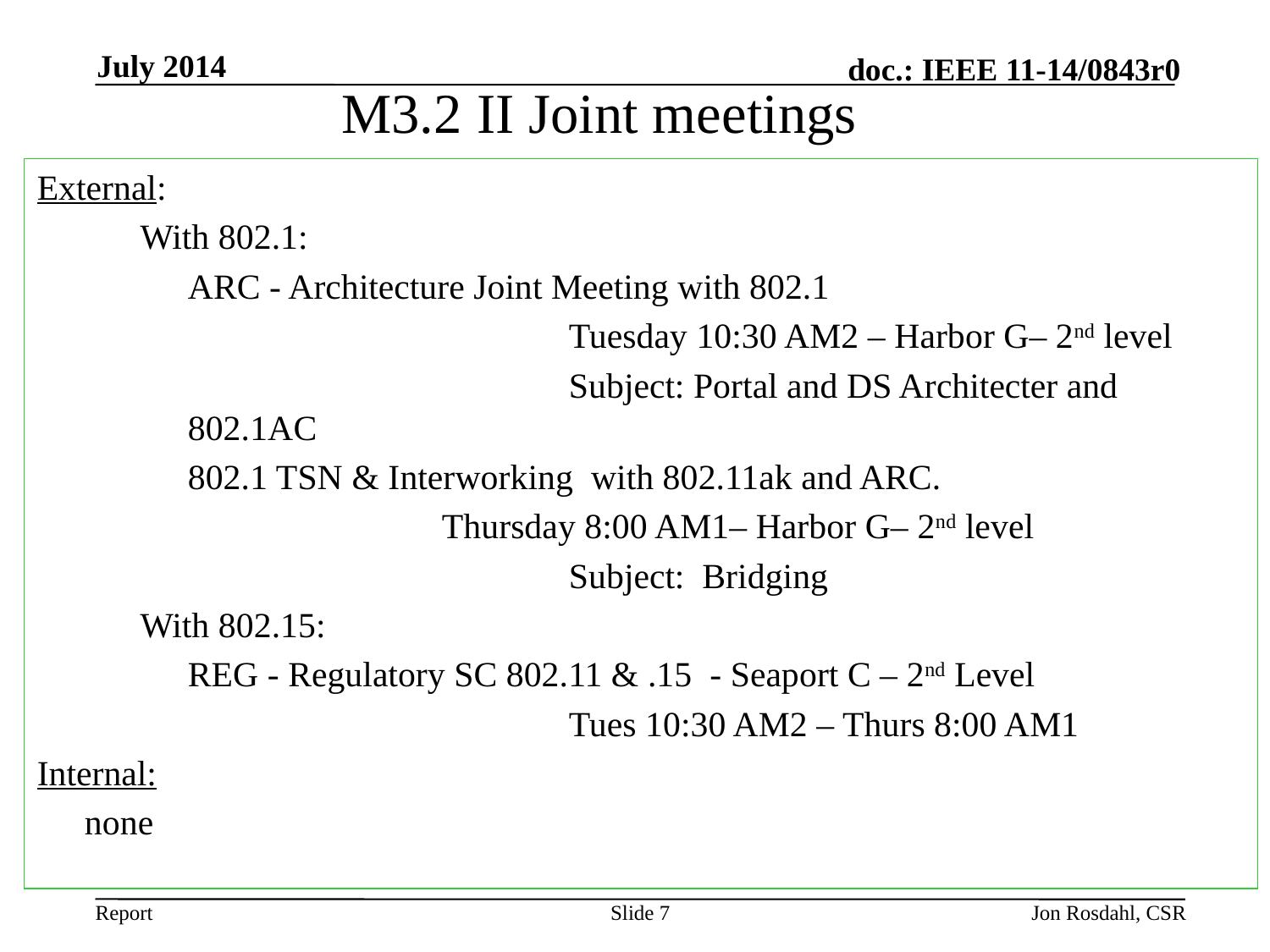

July 2014
# M3.2 II Joint meetings
External:
With 802.1:
	ARC - Architecture Joint Meeting with 802.1
				Tuesday 10:30 AM2 – Harbor G– 2nd level
				Subject: Portal and DS Architecter and 802.1AC
	802.1 TSN & Interworking  with 802.11ak and ARC.
	   		Thursday 8:00 AM1– Harbor G– 2nd level
				Subject:  Bridging
With 802.15:
	REG - Regulatory SC 802.11 & .15  - Seaport C – 2nd Level
				Tues 10:30 AM2 – Thurs 8:00 AM1
Internal:
	none

Slide 7
Jon Rosdahl, CSR